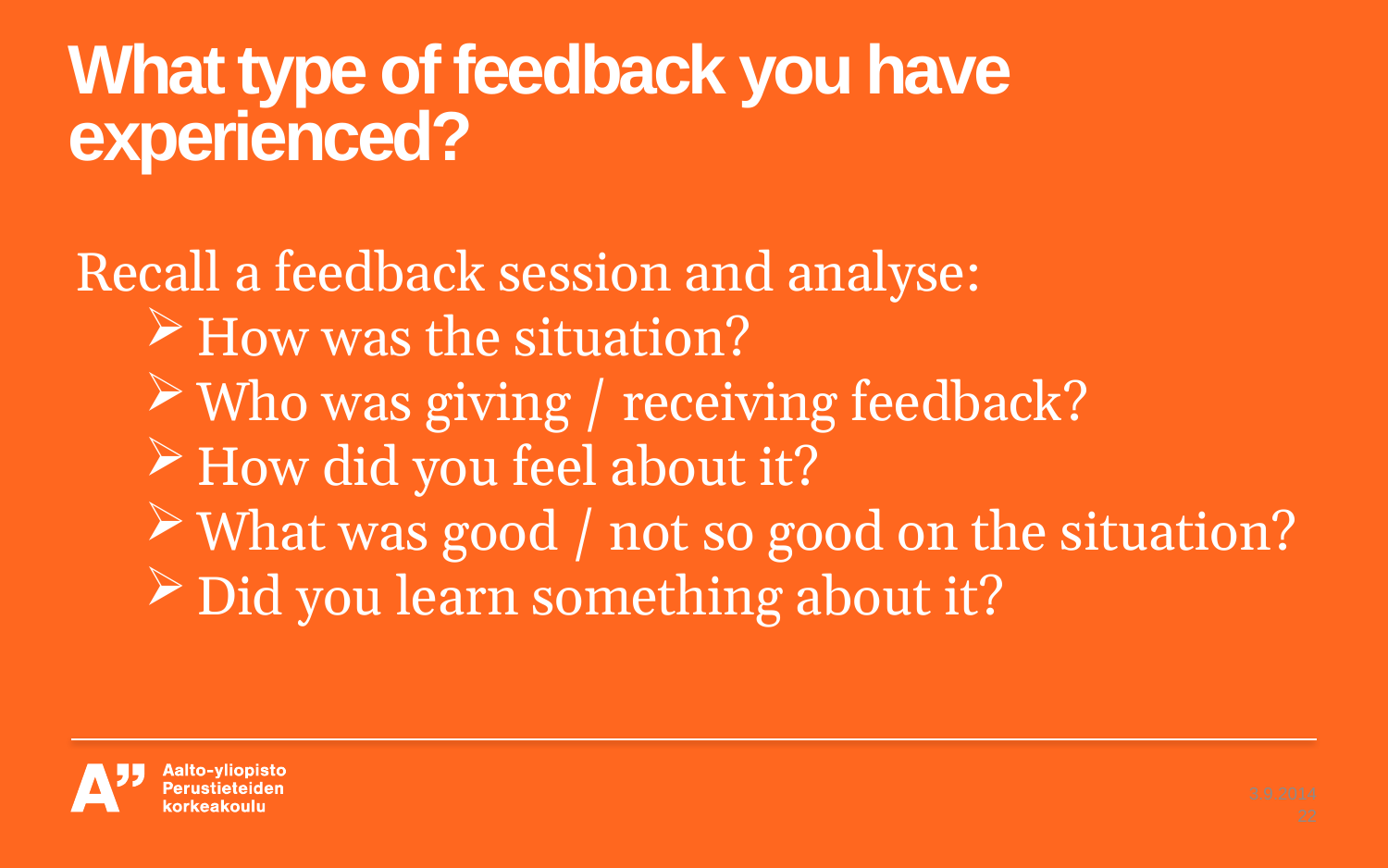

# What type of feedback you have experienced?
Recall a feedback session and analyse:
How was the situation?
Who was giving / receiving feedback?
How did you feel about it?
What was good / not so good on the situation?
Did you learn something about it?
3.9.2014
22